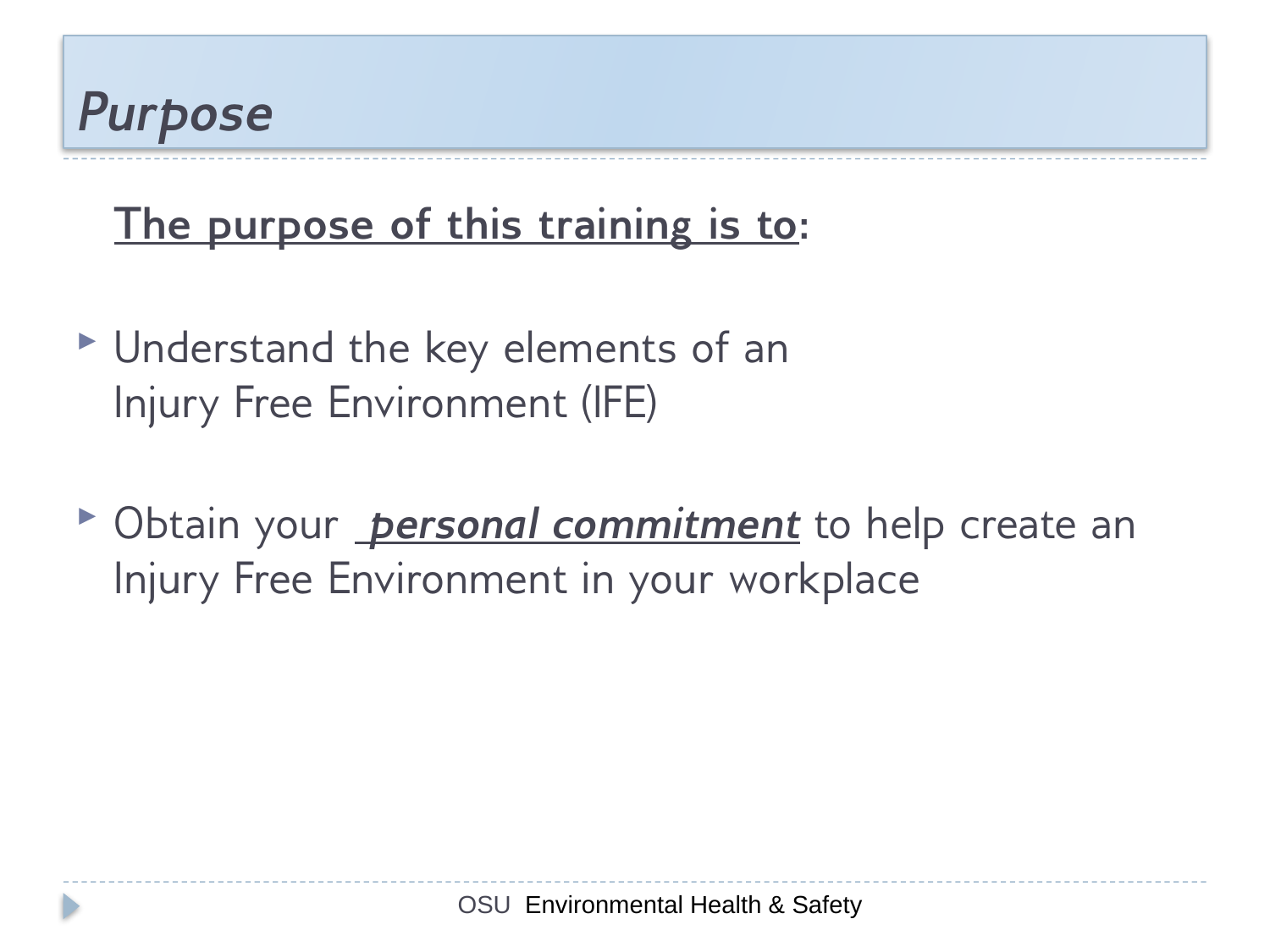

# Purpose
	The purpose of this training is to:
Understand the key elements of an
Injury Free Environment (IFE)
Obtain your  personal commitment to help create an Injury Free Environment in your workplace
OSU  Environmental Health & Safety